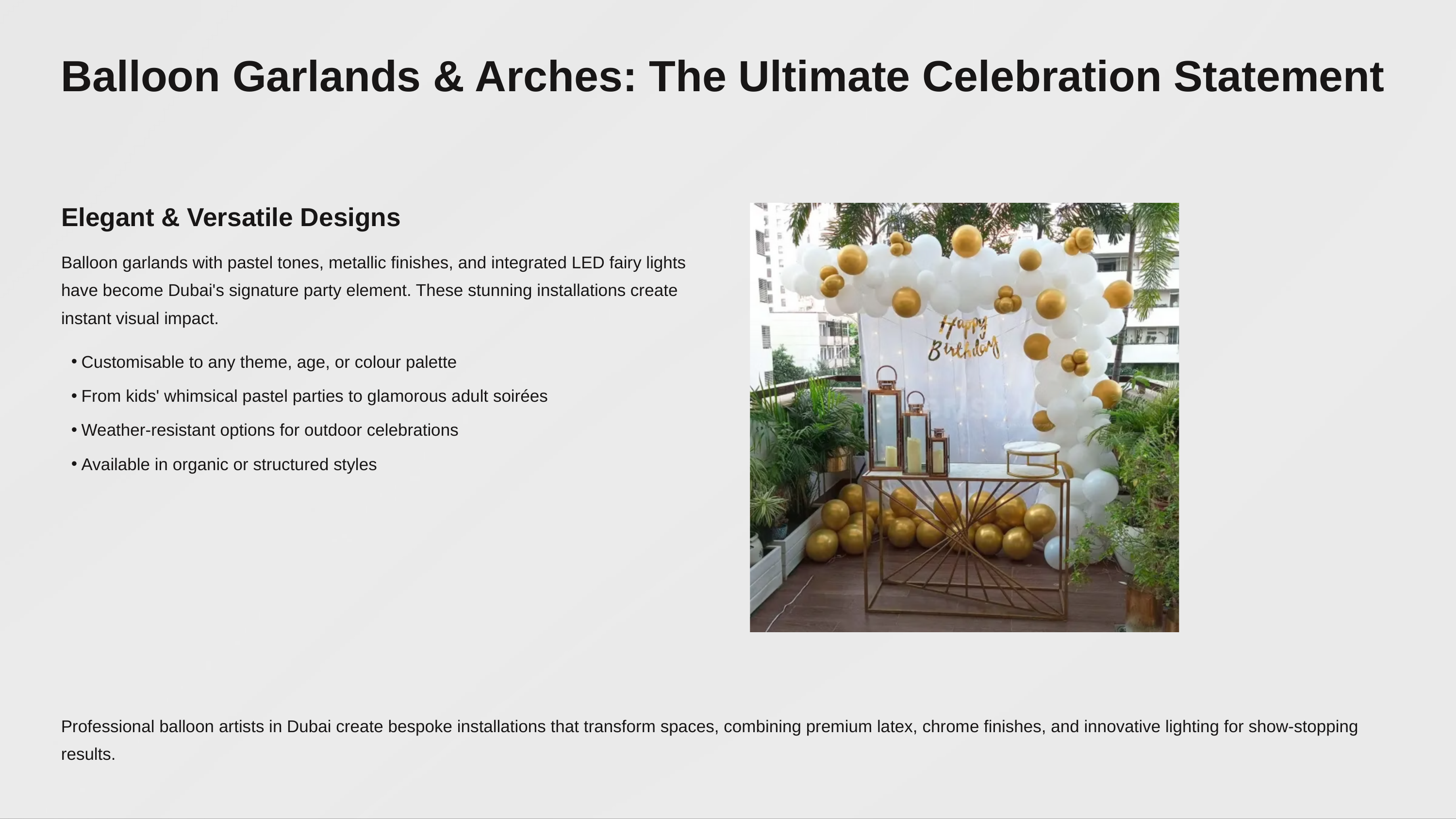

Balloon Garlands & Arches: The Ultimate Celebration Statement
Elegant & Versatile Designs

Balloon garlands with pastel tones, metallic finishes, and integrated LED fairy lights have become Dubai's signature party element. These stunning installations create instant visual impact.
Customisable to any theme, age, or colour palette
From kids' whimsical pastel parties to glamorous adult soirées
Weather-resistant options for outdoor celebrations
Available in organic or structured styles
Professional balloon artists in Dubai create bespoke installations that transform spaces, combining premium latex, chrome finishes, and innovative lighting for show-stopping results.